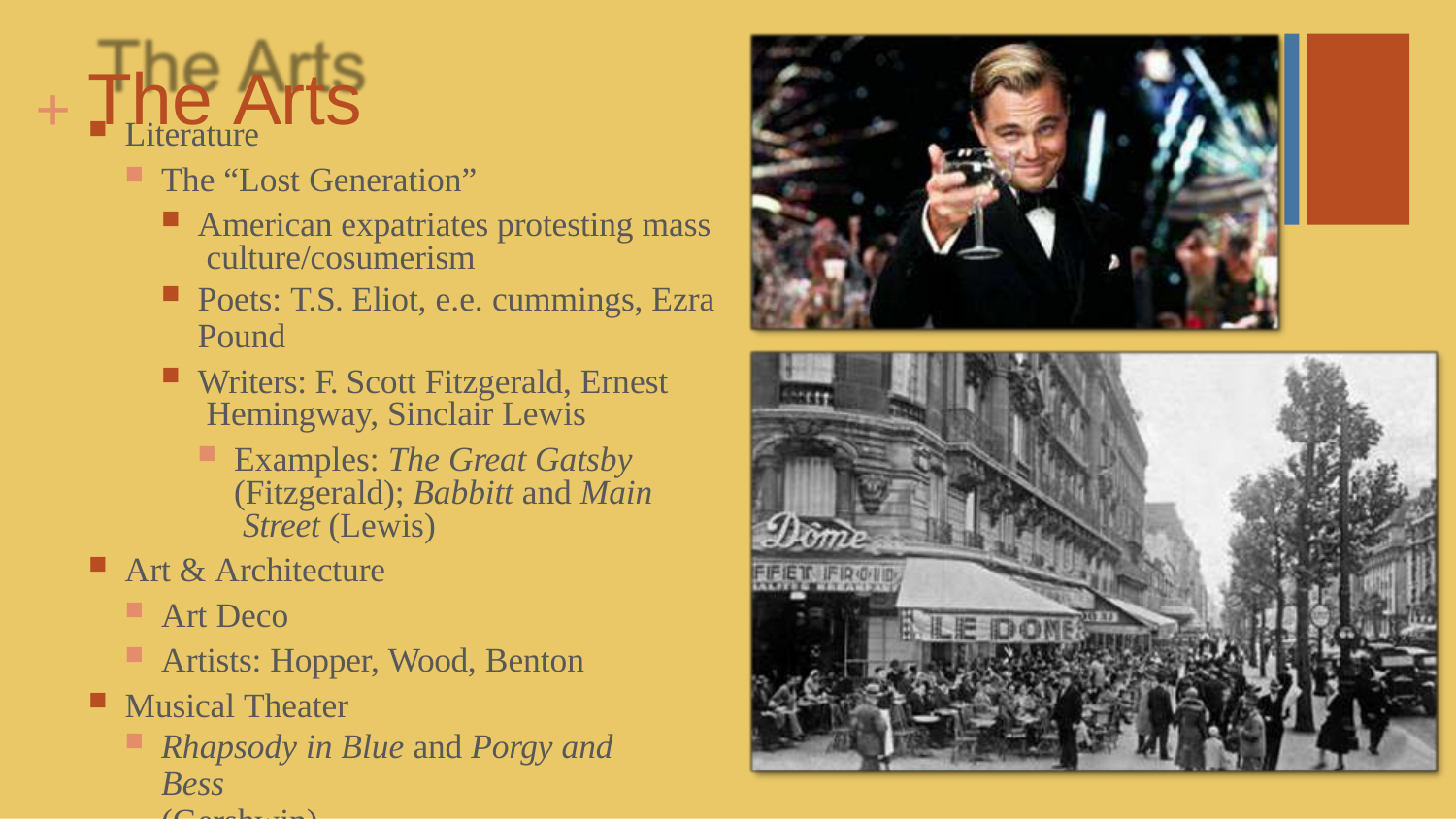

# + The Arts

Literature
The “Lost Generation”
American expatriates protesting mass  culture/cosumerism
Poets: T.S. Eliot, e.e. cummings, Ezra
Pound
Writers: F. Scott Fitzgerald, Ernest  Hemingway, Sinclair Lewis
Examples: The Great Gatsby  (Fitzgerald); Babbitt and Main  Street (Lewis)
Art & Architecture
Art Deco
Artists: Hopper, Wood, Benton
Musical Theater
Rhapsody in Blue and Porgy and Bess
(Gershwin)